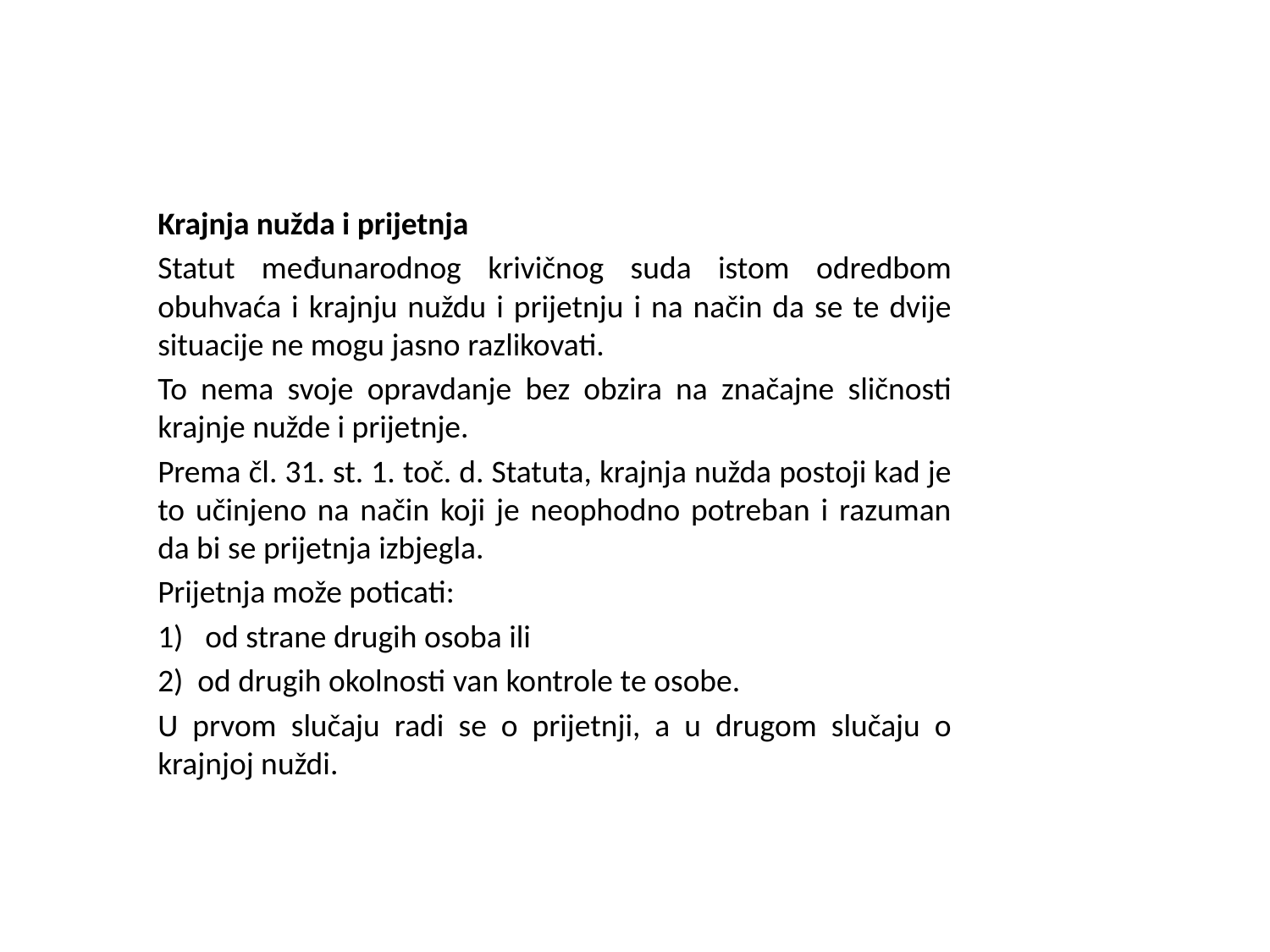

#
Krajnja nužda i prijetnja
Statut međunarodnog krivičnog suda istom odredbom obuhvaća i krajnju nuždu i prijetnju i na način da se te dvije situacije ne mogu jasno razlikovati.
To nema svoje opravdanje bez obzira na značajne sličnosti krajnje nužde i prijetnje.
Prema čl. 31. st. 1. toč. d. Statuta, krajnja nužda postoji kad je to učinjeno na način koji je neophodno potreban i razuman da bi se prijetnja izbjegla.
Prijetnja može poticati:
od strane drugih osoba ili
2)  od drugih okolnosti van kontrole te osobe.
U prvom slučaju radi se o prijetnji, a u drugom slučaju o krajnjoj nuždi.